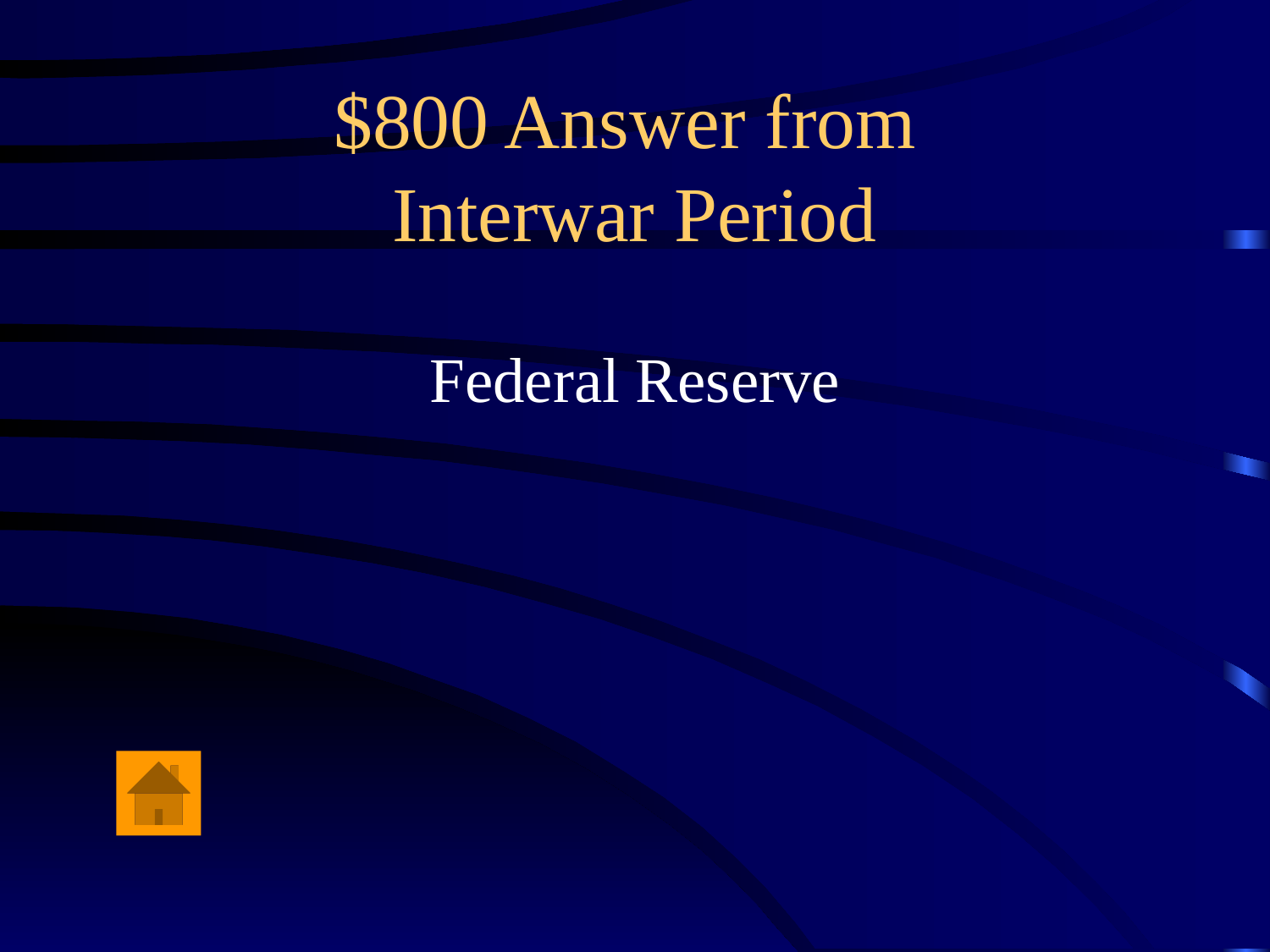

# $800 Answer from Interwar Period
Federal Reserve